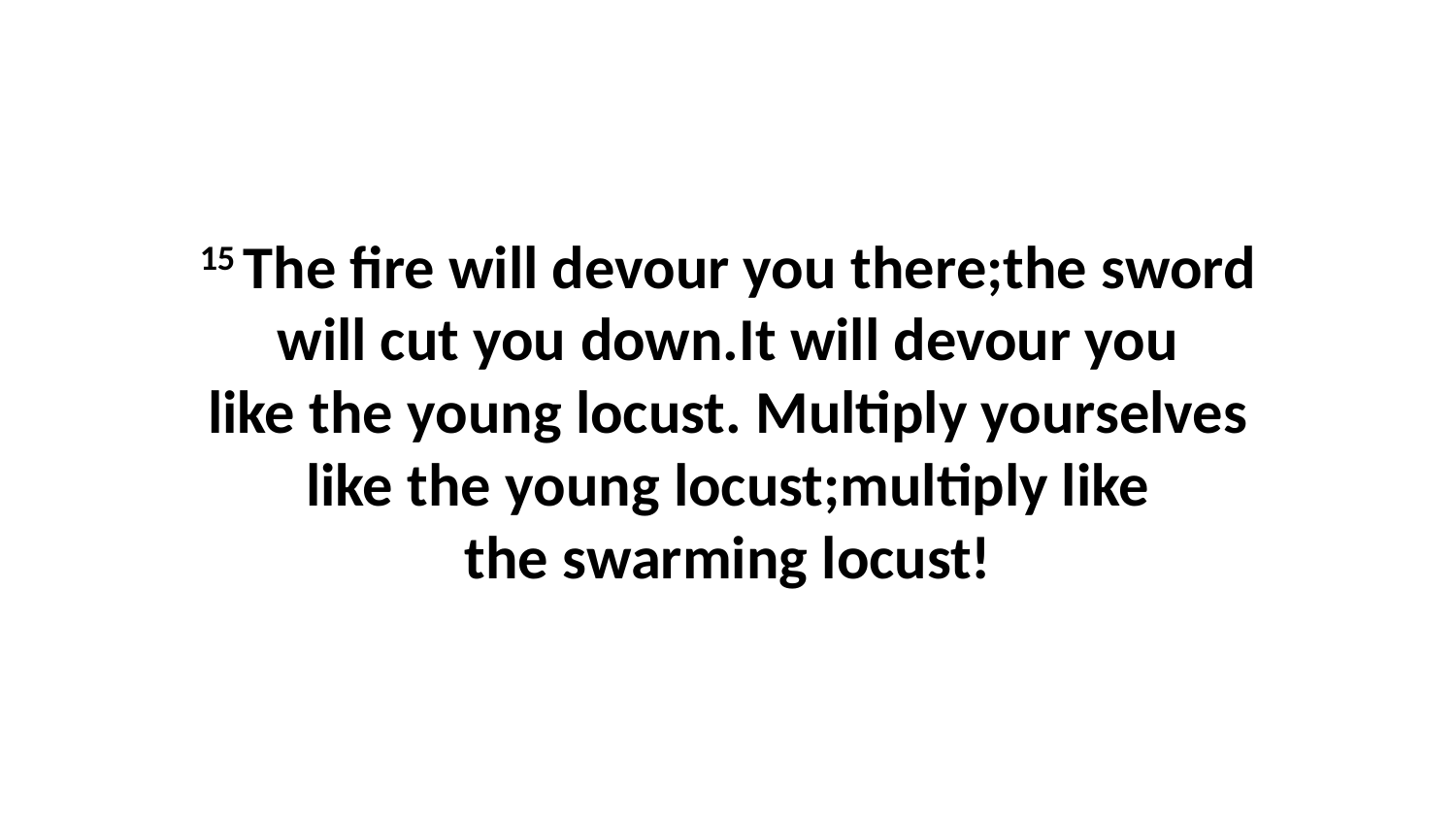

15 The fire will devour you there;the sword will cut you down.It will devour you like the young locust. Multiply yourselves like the young locust;multiply like the swarming locust!